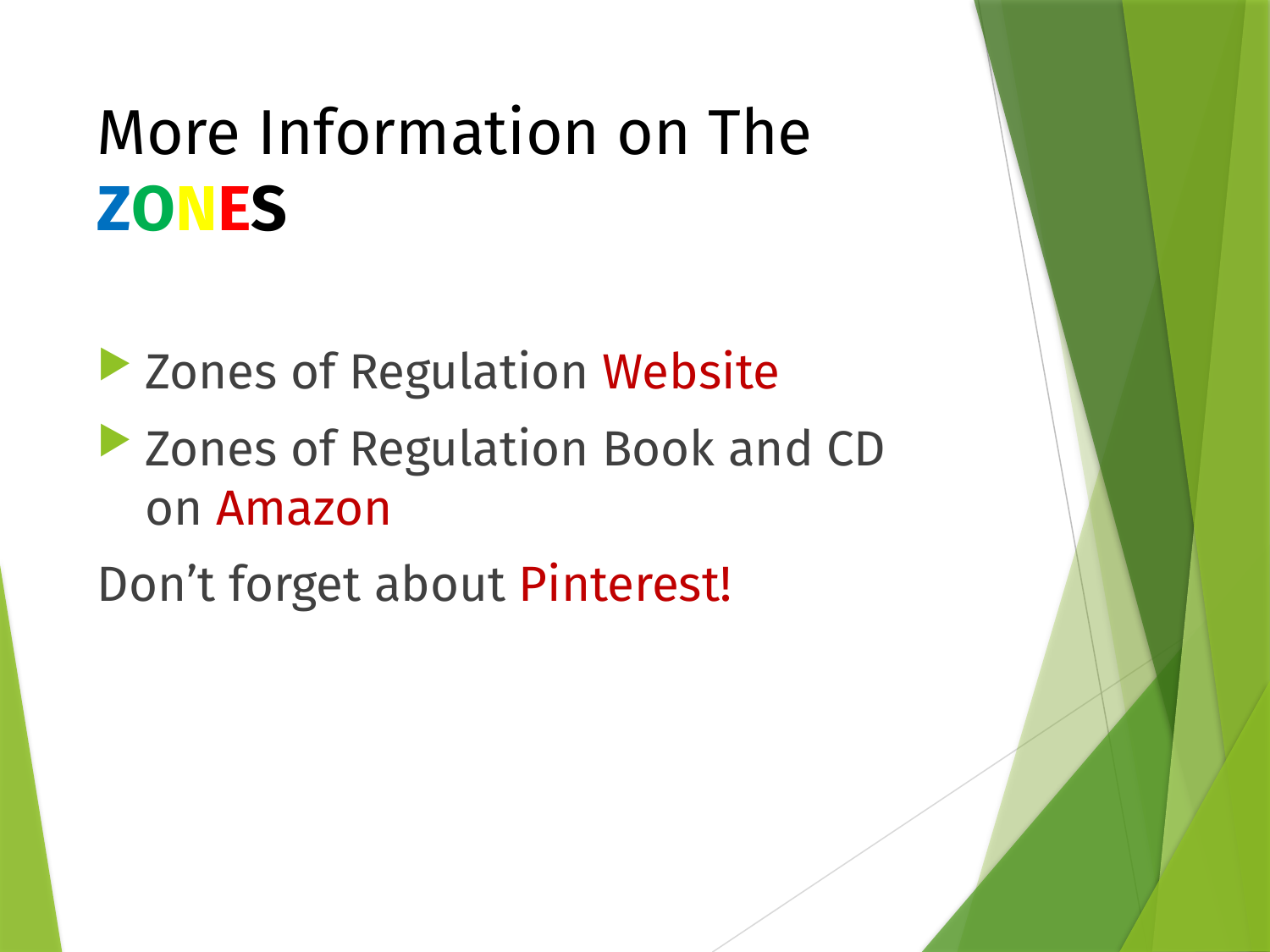

# More Information on The ZONES
Zones of Regulation Website
Zones of Regulation Book and CD on Amazon
Don’t forget about Pinterest!